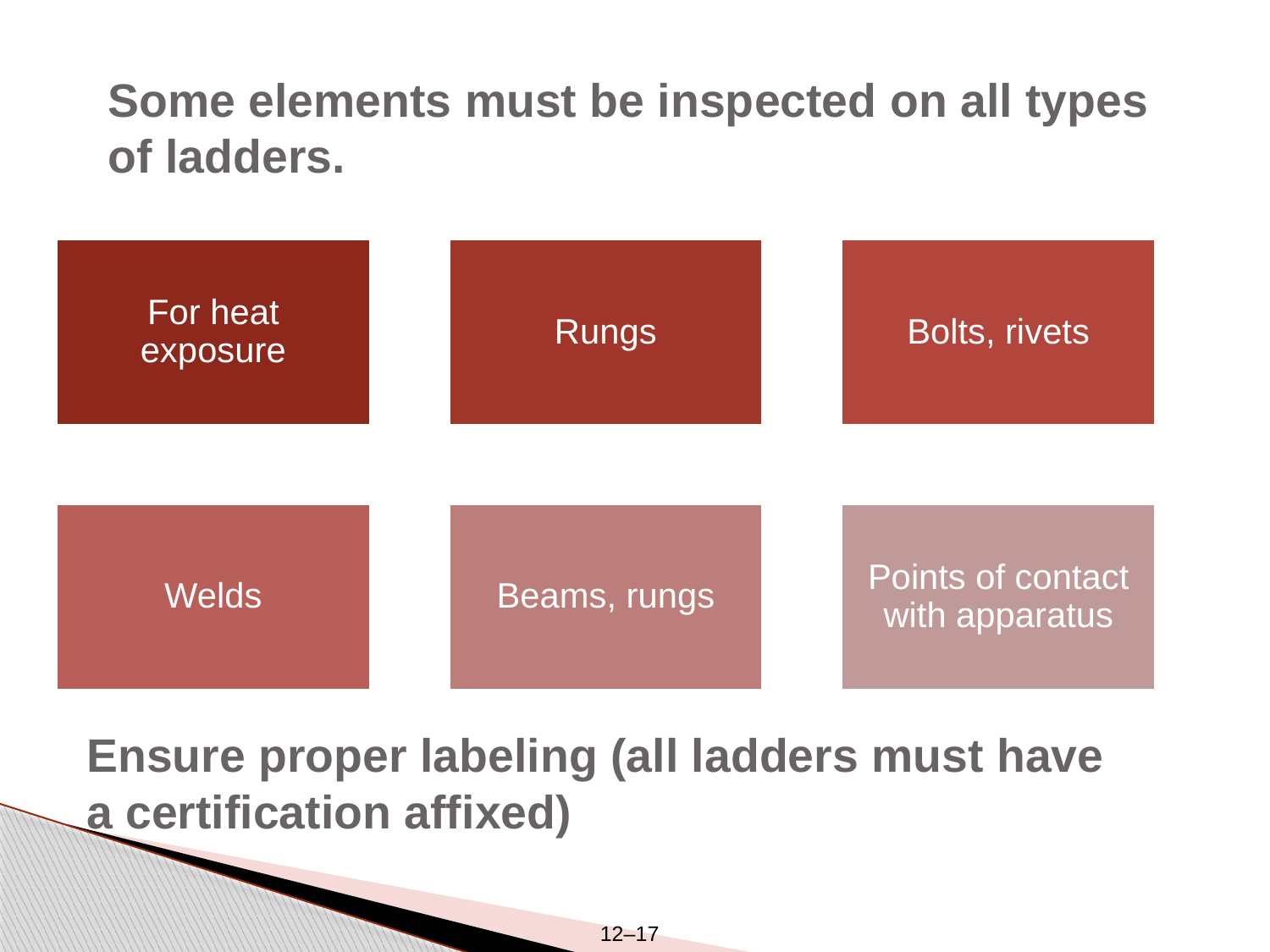

# Some elements must be inspected on all types of ladders.

For heat exposure

Rungs

Bolts, rivets

Welds

Beams, rungs
Points of contact with apparatus
Ensure proper labeling (all ladders must have a certification affixed)
12–17